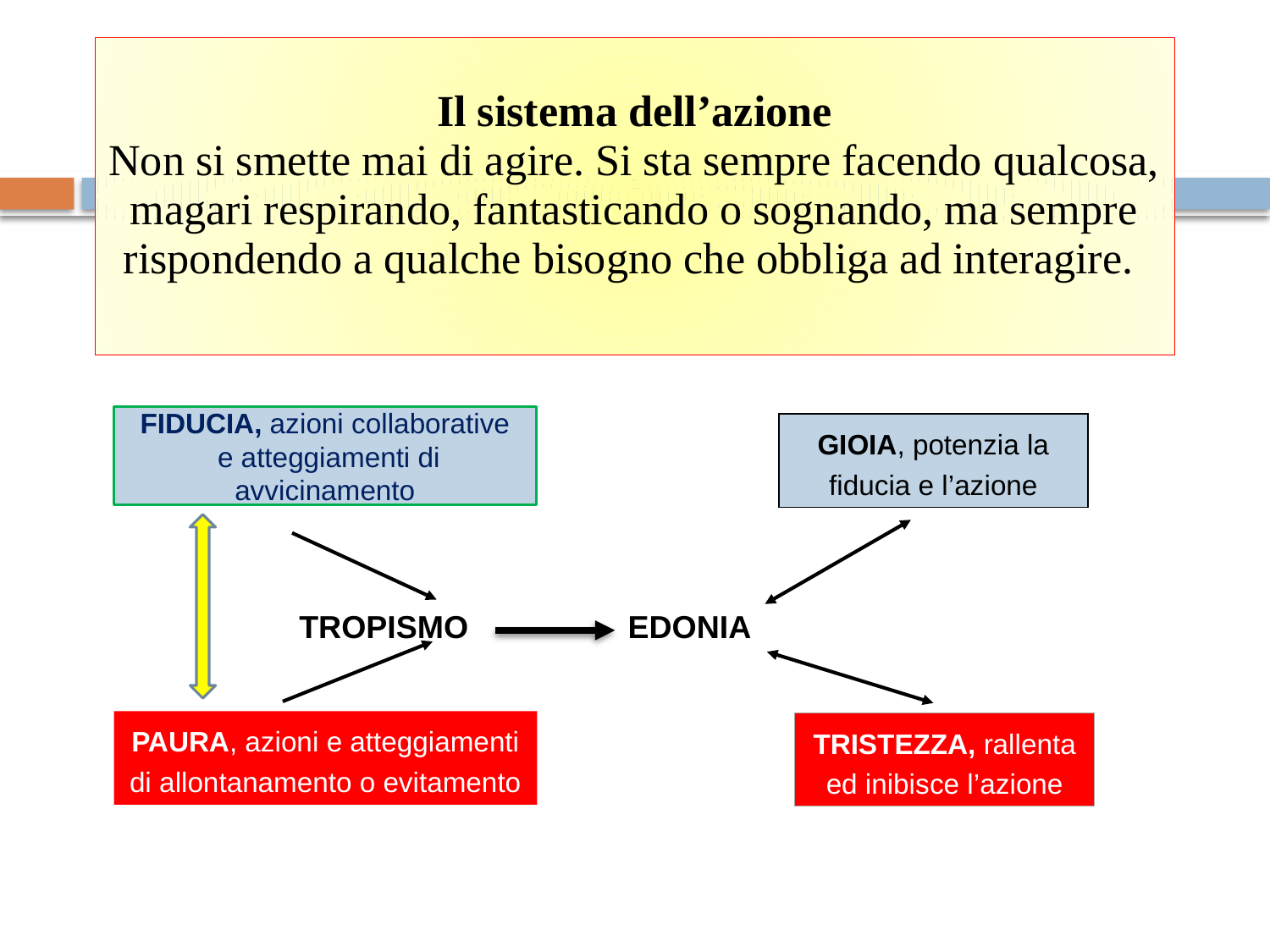

# Il sistema dell’azione Non si smette mai di agire. Si sta sempre facendo qualcosa, magari respirando, fantasticando o sognando, ma sempre rispondendo a qualche bisogno che obbliga ad interagire.

FIDUCIA, azioni collaborative
 e atteggiamenti di avvicinamento
GIOIA, potenzia la fiducia e l’azione

   TROPISMO                  EDONIA
PAURA, azioni e atteggiamenti di allontanamento o evitamento
TRISTEZZA, rallenta ed inibisce l’azione